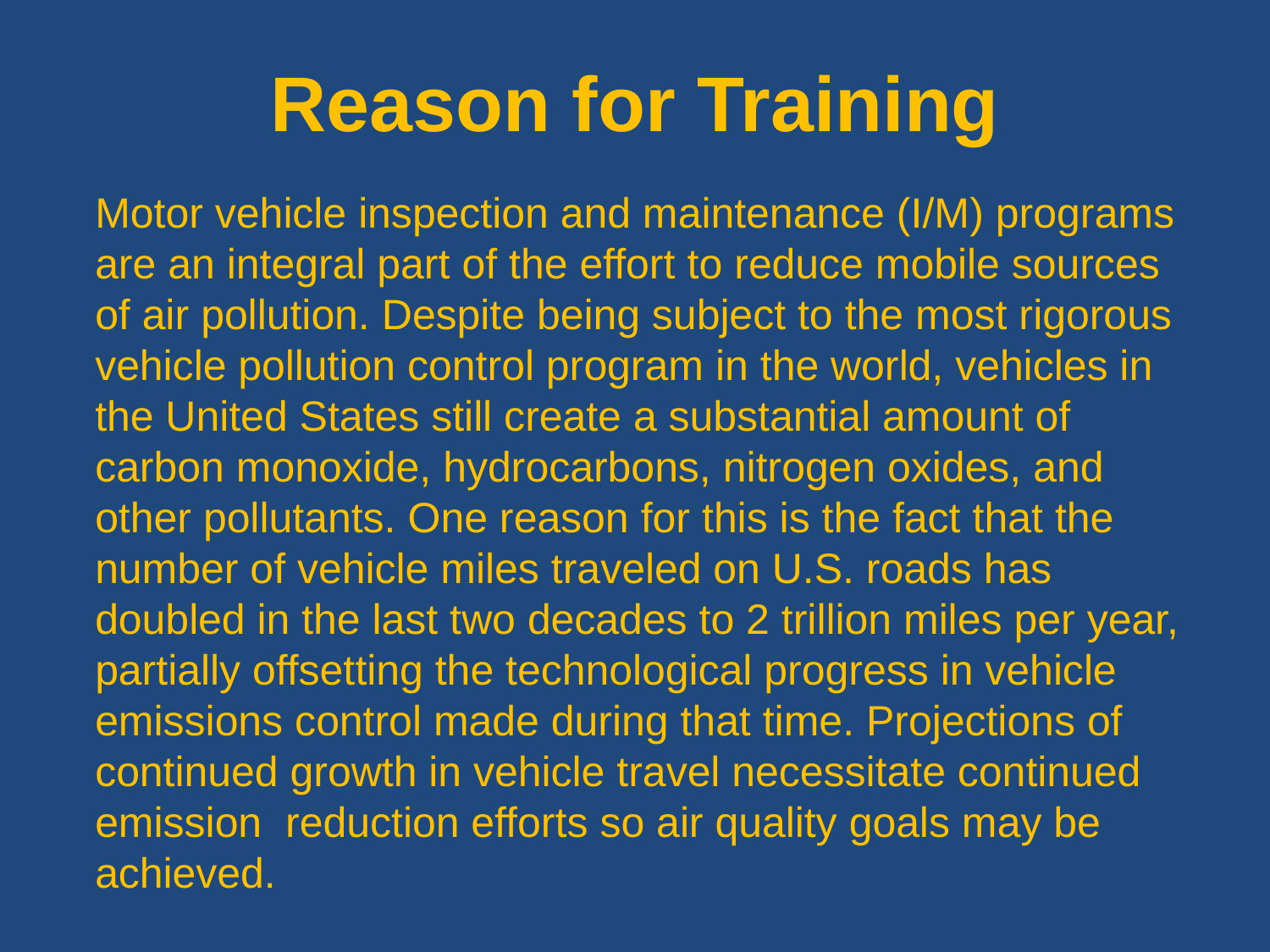

# Reason for Training
Motor vehicle inspection and maintenance (I/M) programs are an integral part of the effort to reduce mobile sources of air pollution. Despite being subject to the most rigorous vehicle pollution control program in the world, vehicles in the United States still create a substantial amount of carbon monoxide, hydrocarbons, nitrogen oxides, and other pollutants. One reason for this is the fact that the number of vehicle miles traveled on U.S. roads has doubled in the last two decades to 2 trillion miles per year, partially offsetting the technological progress in vehicle emissions control made during that time. Projections of continued growth in vehicle travel necessitate continued emission  reduction efforts so air quality goals may be achieved.